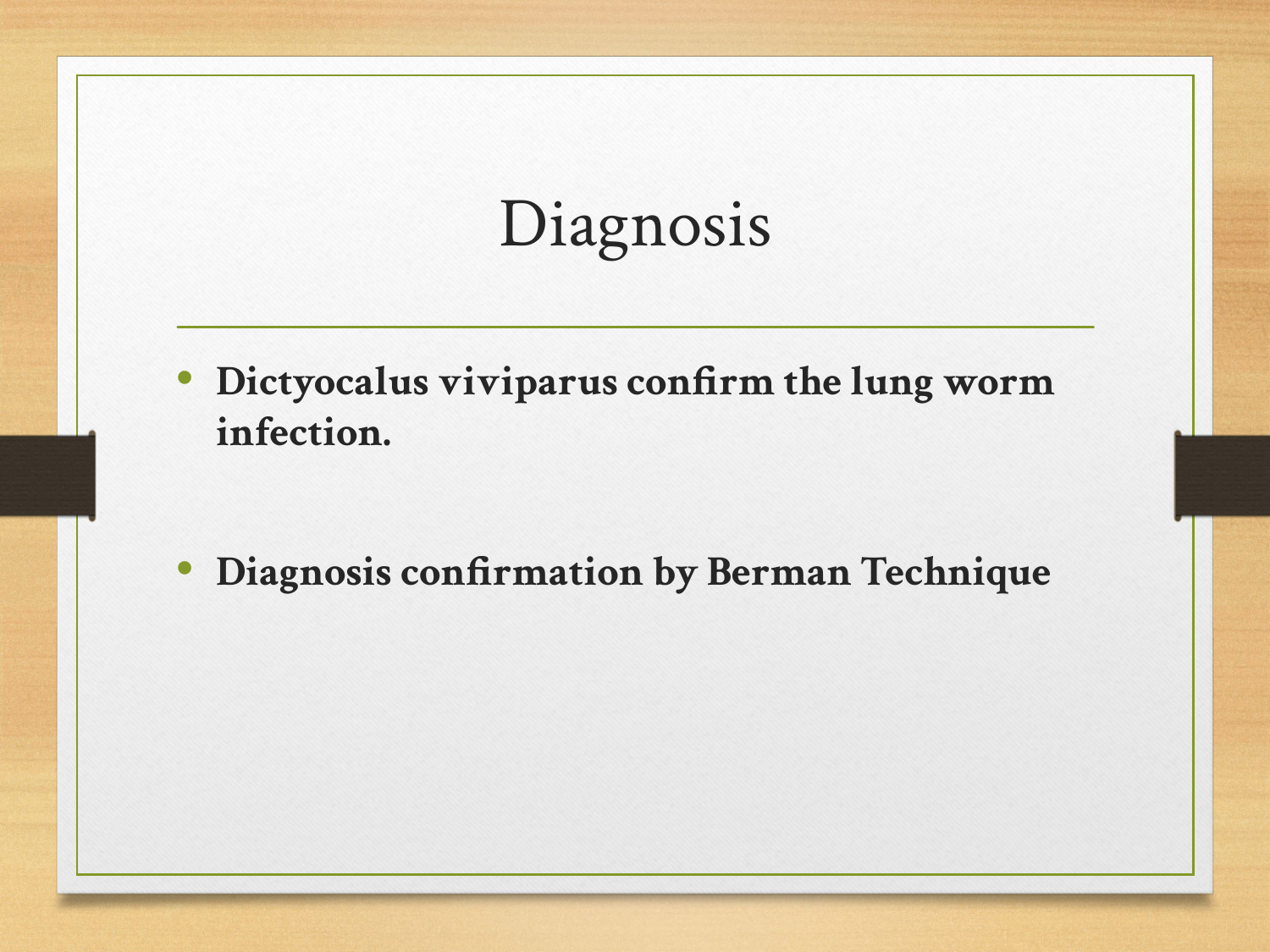

# Diagnosis
Dictyocalus viviparus confirm the lung worm infection.

Diagnosis confirmation by Berman Technique